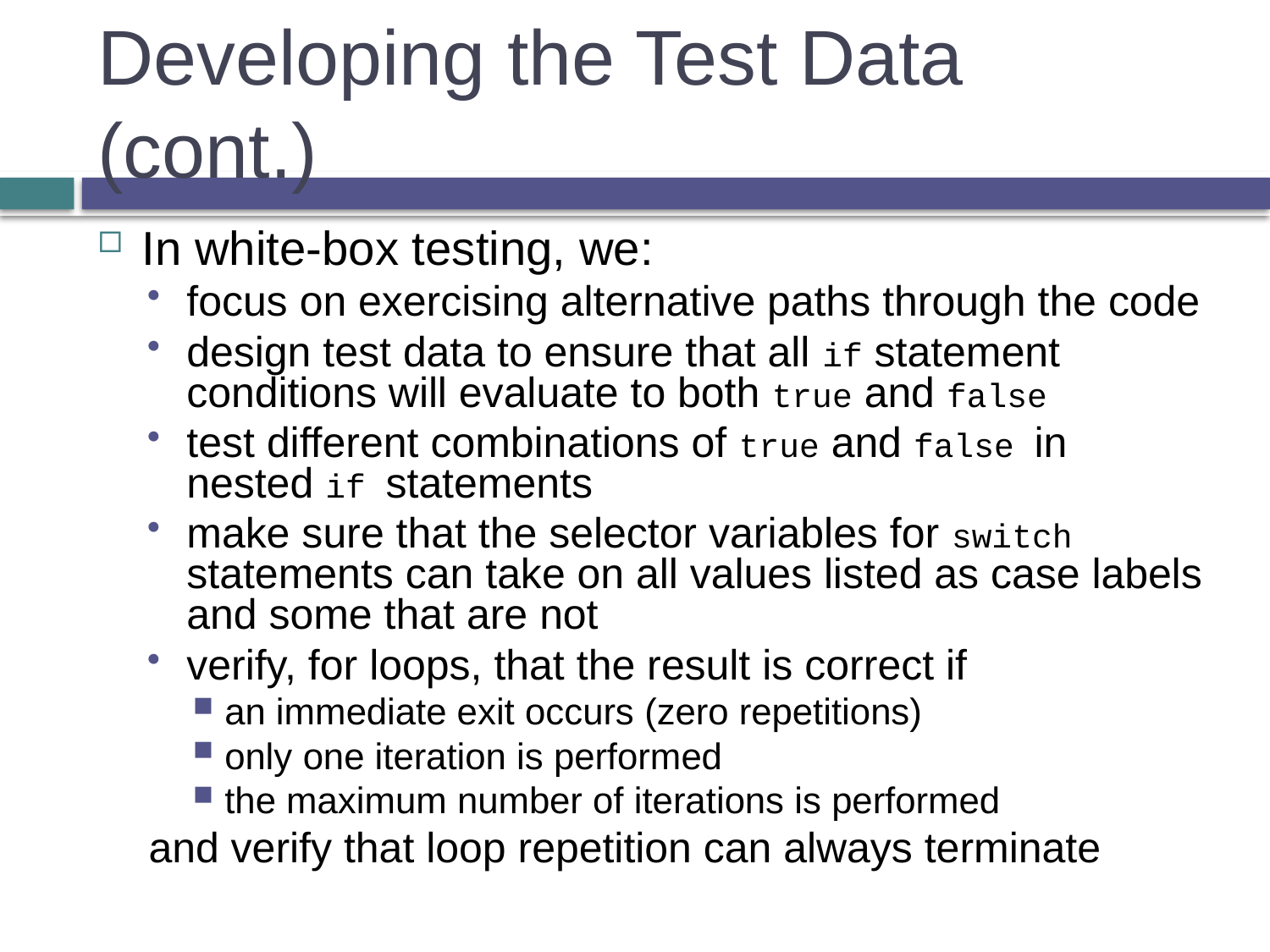

# Developing the Test Data (cont.)

In white-box testing, we:
focus on exercising alternative paths through the code
design test data to ensure that all if statement conditions will evaluate to both true and false
test different combinations of true and false in nested if statements
make sure that the selector variables for switch statements can take on all values listed as case labels and some that are not
verify, for loops, that the result is correct if
an immediate exit occurs (zero repetitions)
only one iteration is performed
the maximum number of iterations is performed
and verify that loop repetition can always terminate